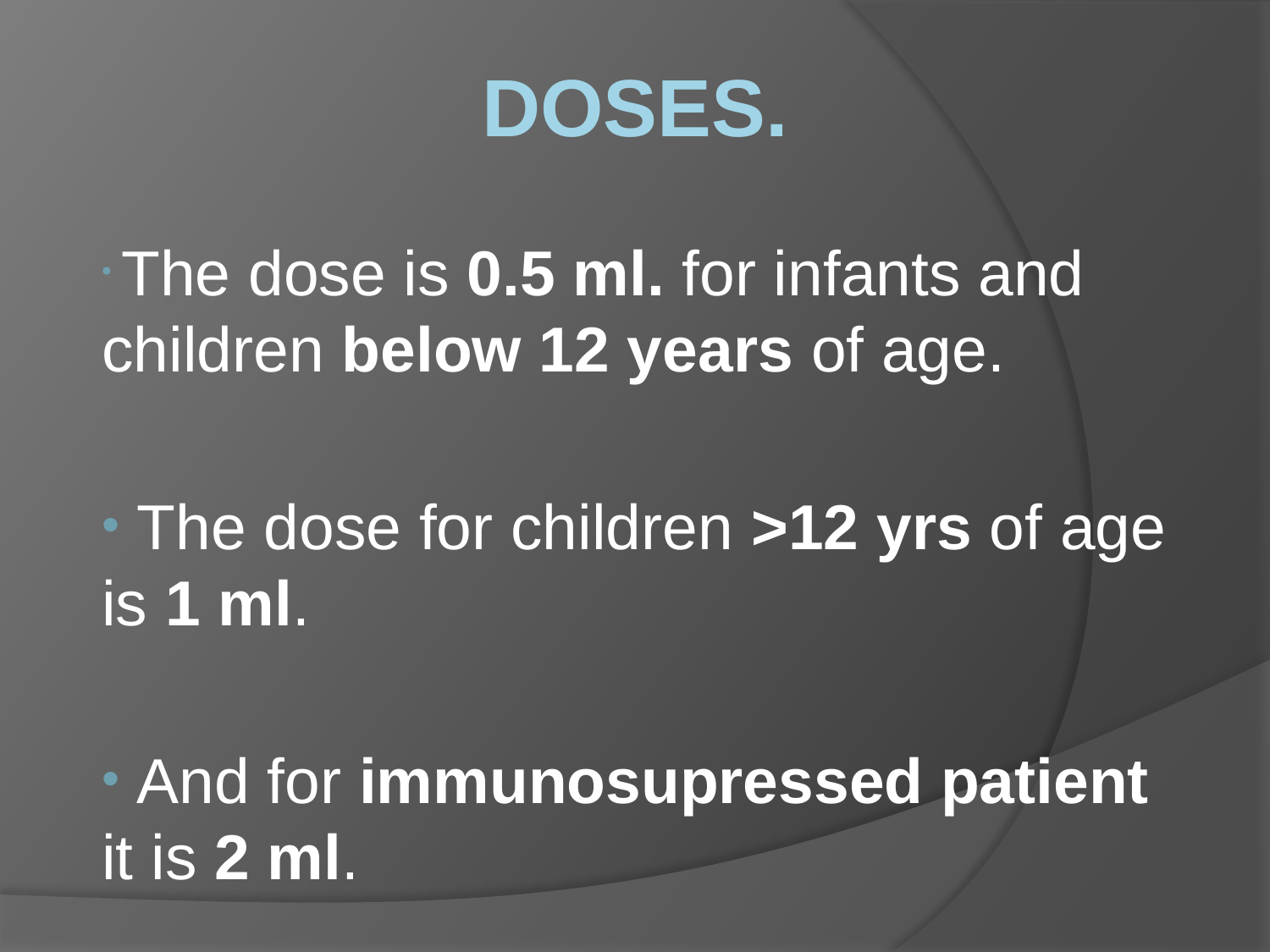

# DOSES.
 The dose is 0.5 ml. for infants and children below 12 years of age.

 The dose for children >12 yrs of age is 1 ml.

 And for immunosupressed patient  it is 2 ml.